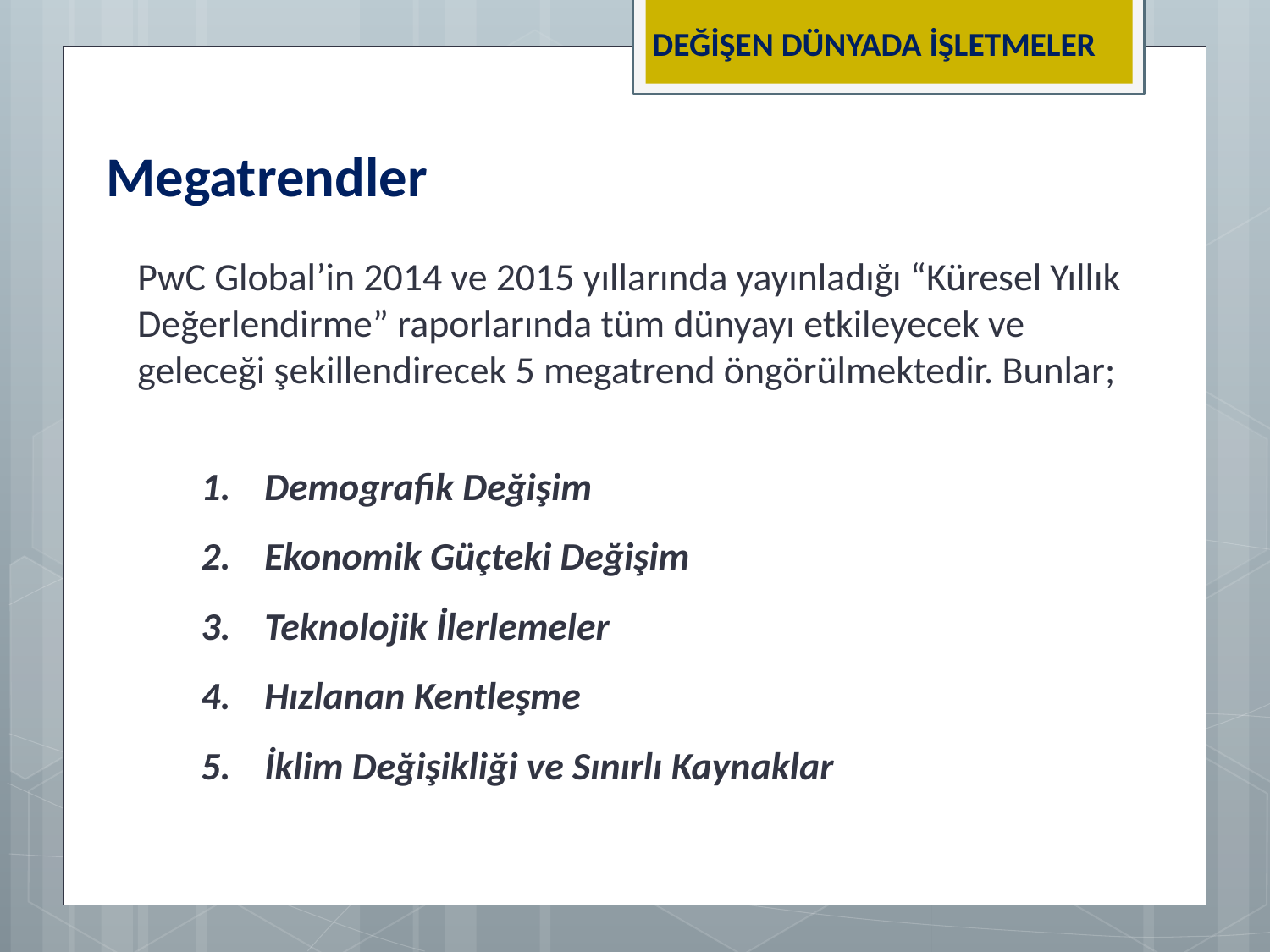

DEĞİŞEN DÜNYADA İŞLETMELER

Megatrendler
PwC Global’in 2014 ve 2015 yıllarında yayınladığı “Küresel Yıllık Değerlendirme” raporlarında tüm dünyayı etkileyecek ve geleceği şekillendirecek 5 megatrend öngörülmektedir. Bunlar;

Demografik Değişim
Ekonomik Güçteki Değişim
Teknolojik İlerlemeler
Hızlanan Kentleşme
İklim Değişikliği ve Sınırlı Kaynaklar